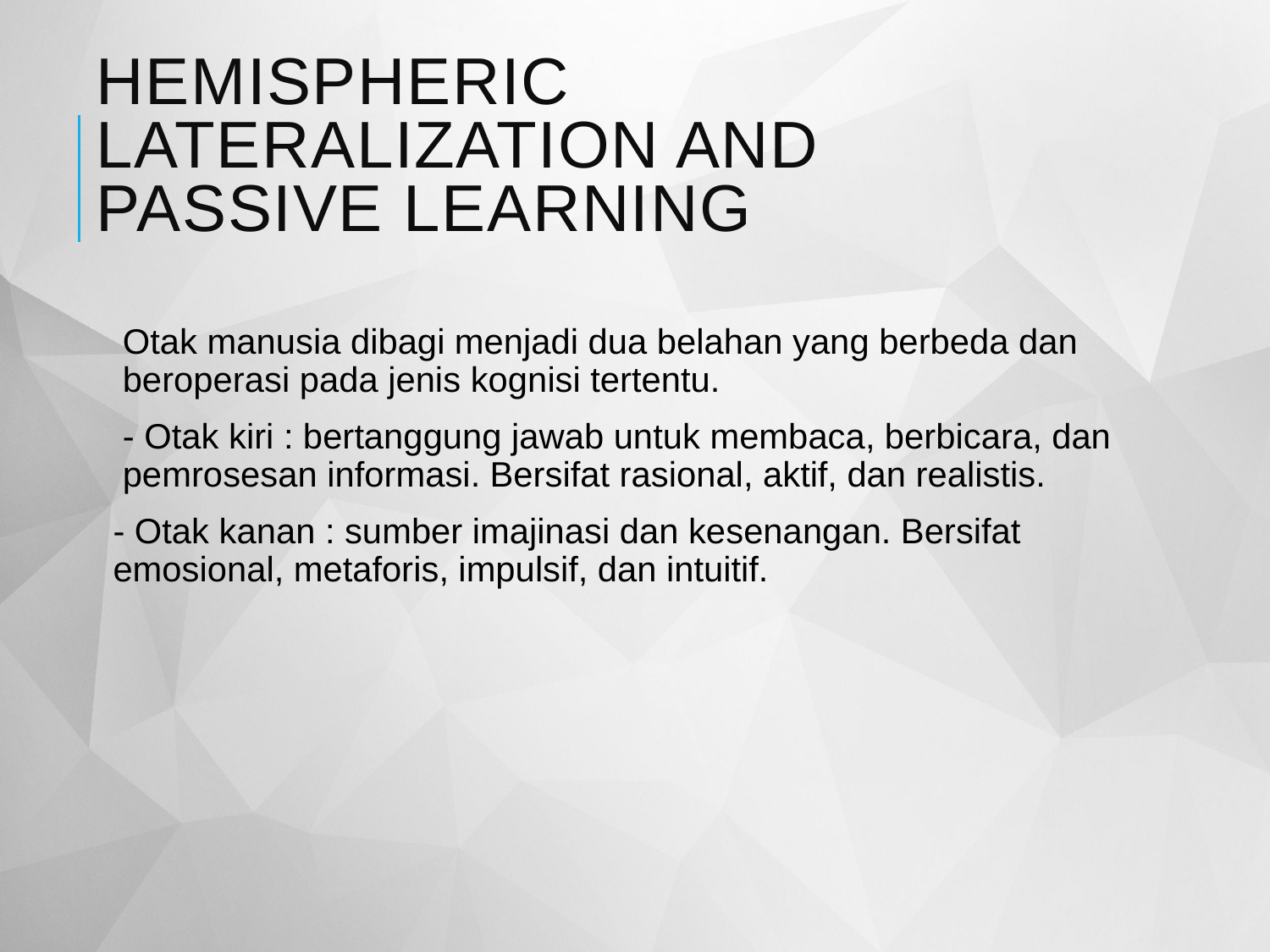

# Hemispheric lateralization and passive learning
Otak manusia dibagi menjadi dua belahan yang berbeda dan beroperasi pada jenis kognisi tertentu.
- Otak kiri : bertanggung jawab untuk membaca, berbicara, dan pemrosesan informasi. Bersifat rasional, aktif, dan realistis.
- Otak kanan : sumber imajinasi dan kesenangan. Bersifat emosional, metaforis, impulsif, dan intuitif.